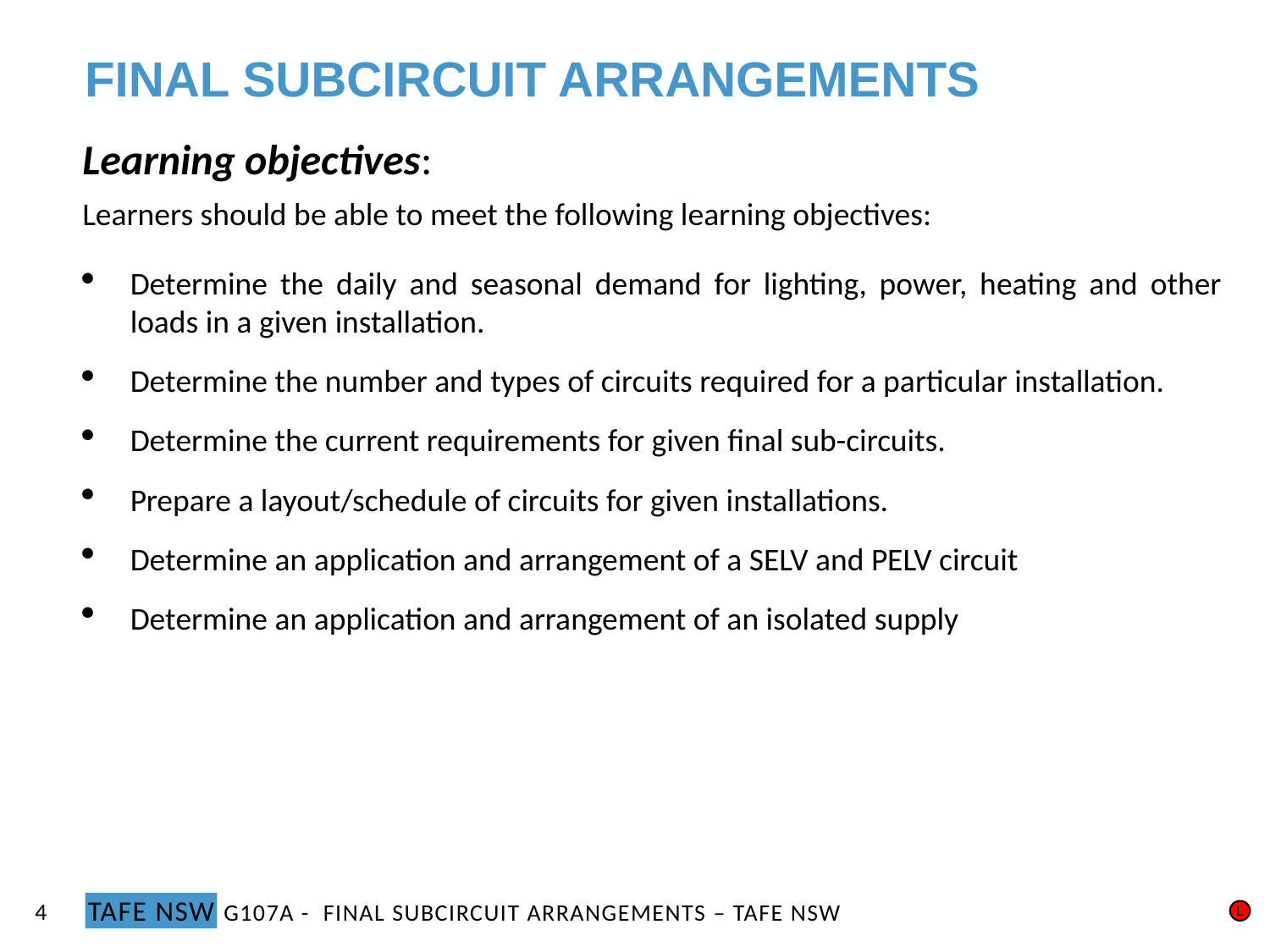

FINAL SUBCIRCUIT ARRANGEMENTS
Learning objectives:
Learners should be able to meet the following learning objectives:
Determine the daily and seasonal demand for lighting, power, heating and other loads in a given installation.
Determine the number and types of circuits required for a particular installation.
Determine the current requirements for given final sub-circuits.
Prepare a layout/schedule of circuits for given installations.
Determine an application and arrangement of a SELV and PELV circuit
Determine an application and arrangement of an isolated supply
4
L